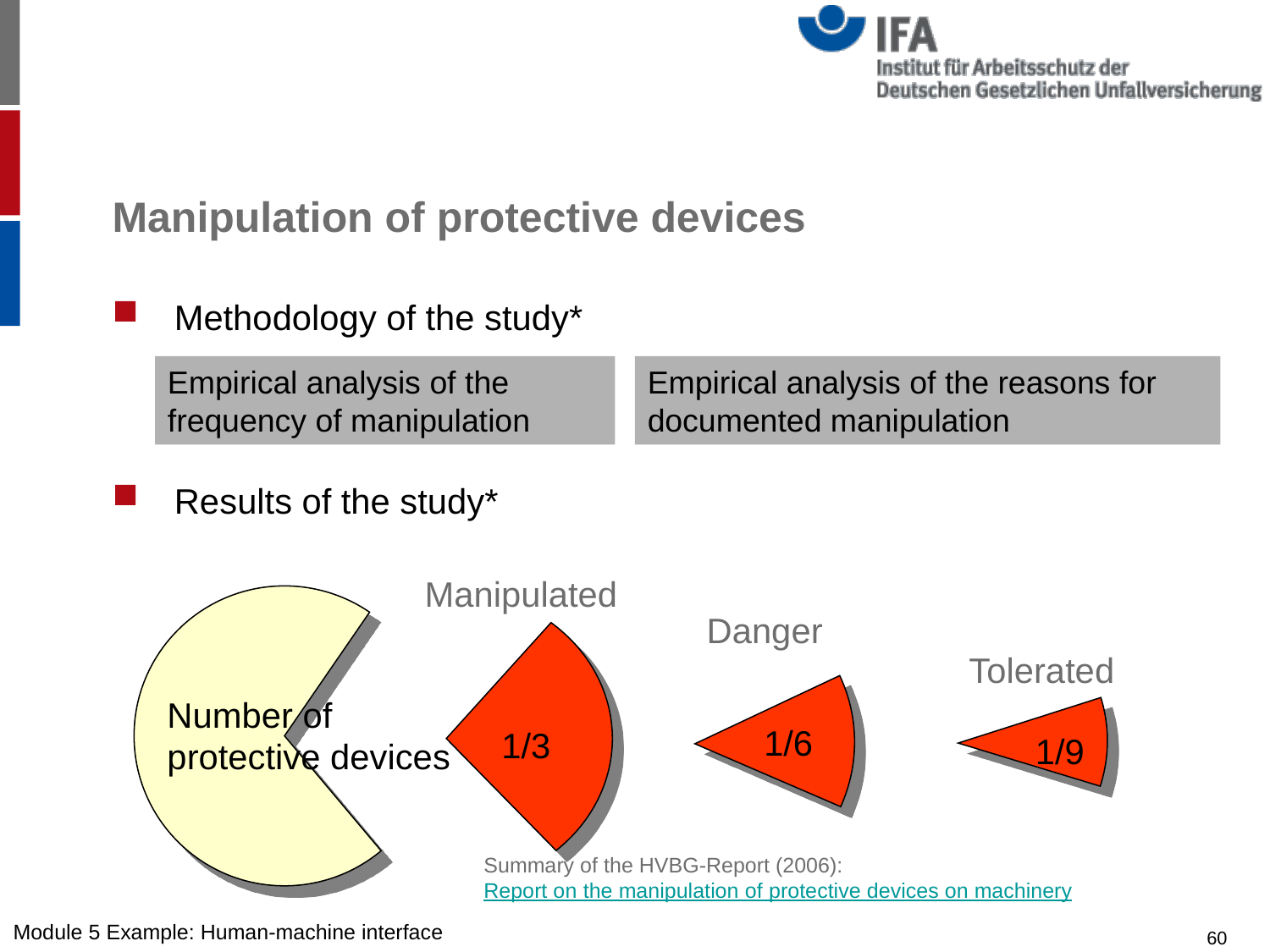

# Manipulation of protective devices
Methodology of the study*

Results of the study*

Empirical analysis of the frequency of manipulation
Empirical analysis of the reasons for documented manipulation
Manipulated

1/3

Danger
1/6

Tolerated
1/9
Number of
protective devices
Summary of the HVBG-Report (2006):
Report on the manipulation of protective devices on machinery

Module 5 Example: Human-machine interface
60